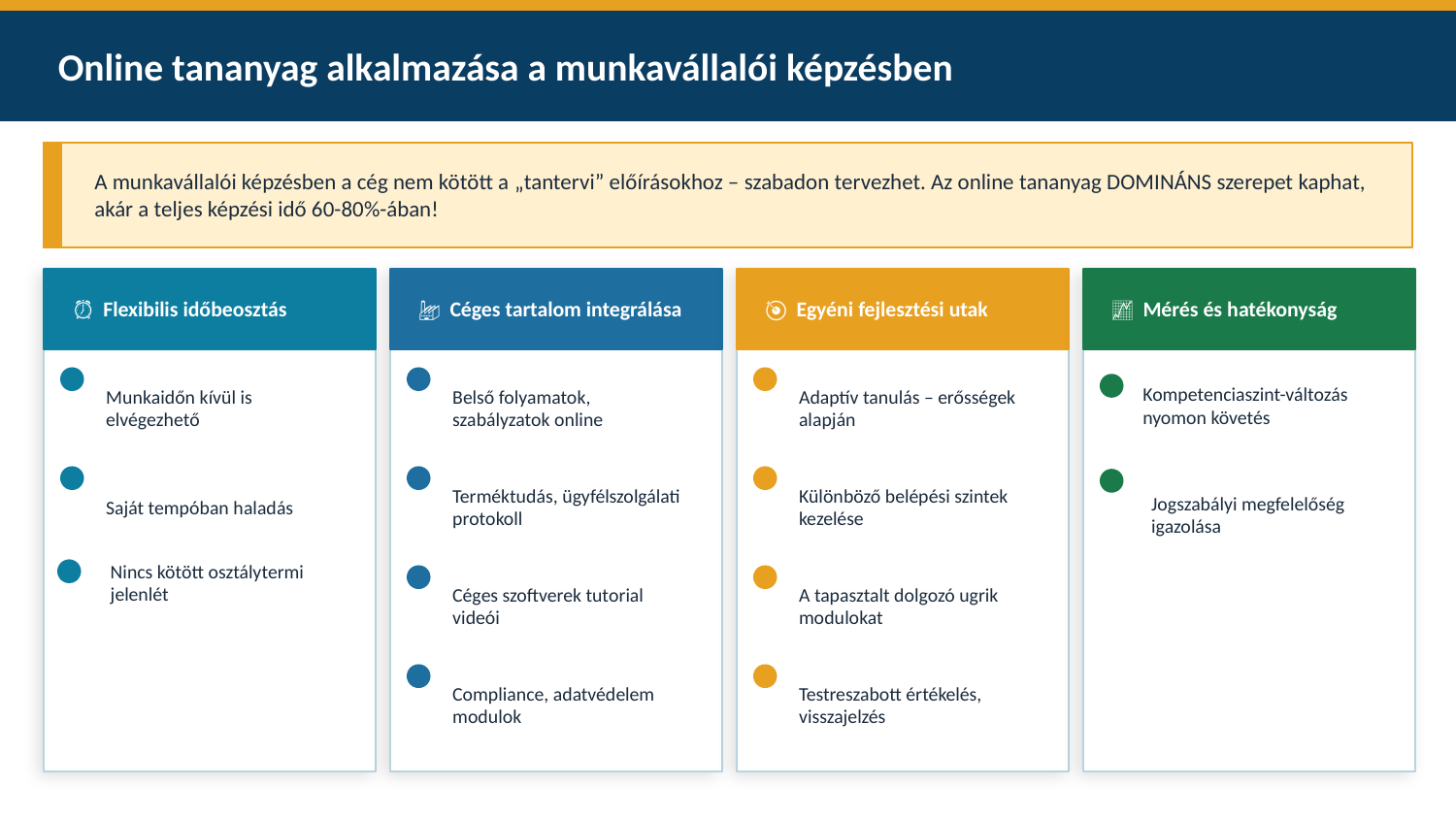

Online tananyag alkalmazása a munkavállalói képzésben

A munkavállalói képzésben a cég nem kötött a „tantervi” előírásokhoz – szabadon tervezhet. Az online tananyag DOMINÁNS szerepet kaphat, akár a teljes képzési idő 60-80%-ában!

⏰  Flexibilis időbeosztás
🏭  Céges tartalom integrálása
🎯  Egyéni fejlesztési utak
📈  Mérés és hatékonyság
Kompetenciaszint-változás nyomon követés
Munkaidőn kívül is elvégezhető
Belső folyamatok, szabályzatok online
Adaptív tanulás – erősségek alapján

Saját tempóban haladás
Terméktudás, ügyfélszolgálati protokoll
Különböző belépési szintek kezelése

Jogszabályi megfelelőség igazolása

Nincs kötött osztálytermi jelenlét

Céges szoftverek tutorial videói
A tapasztalt dolgozó ugrik modulokat

Compliance, adatvédelem modulok
Testreszabott értékelés, visszajelzés